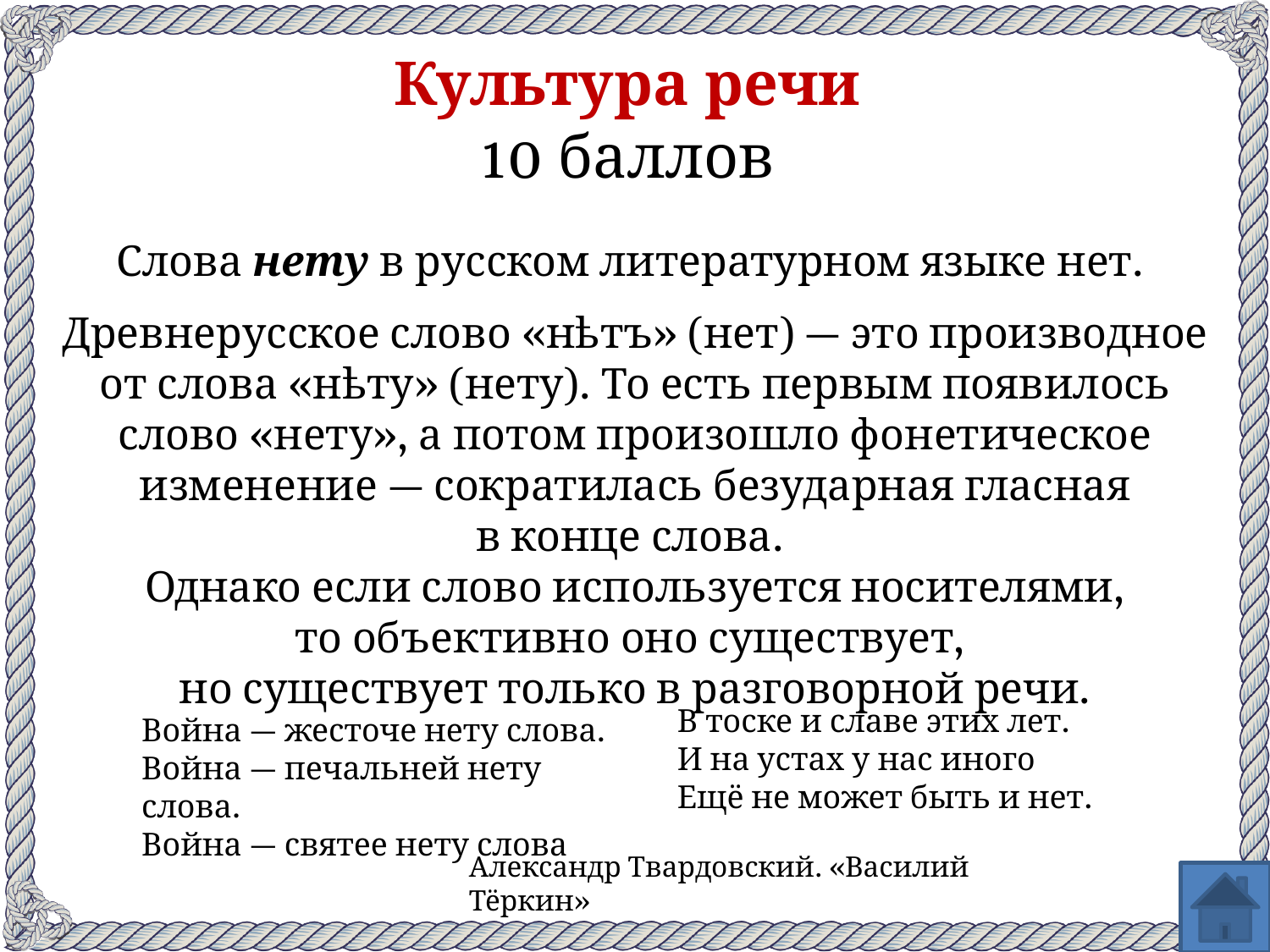

# Культура речи 10 баллов
Слова нету в русском литературном языке нет.

Древнерусское слово «нѣтъ» (нет) — это производное от слова «нѣту» (нету). То есть первым появилось слово «нету», а потом произошло фонетическое изменение — сократилась безударная гласная в конце слова.
Однако если слово используется носителями, то объективно оно существует,
но существует только в разговорной речи.
В тоске и славе этих лет.
И на устах у нас иного
Ещё не может быть и нет.
Война — жесточе нету слова.
Война — печальней нету слова.
Война — святее нету слова
Александр Твардовский. «Василий Тёркин»